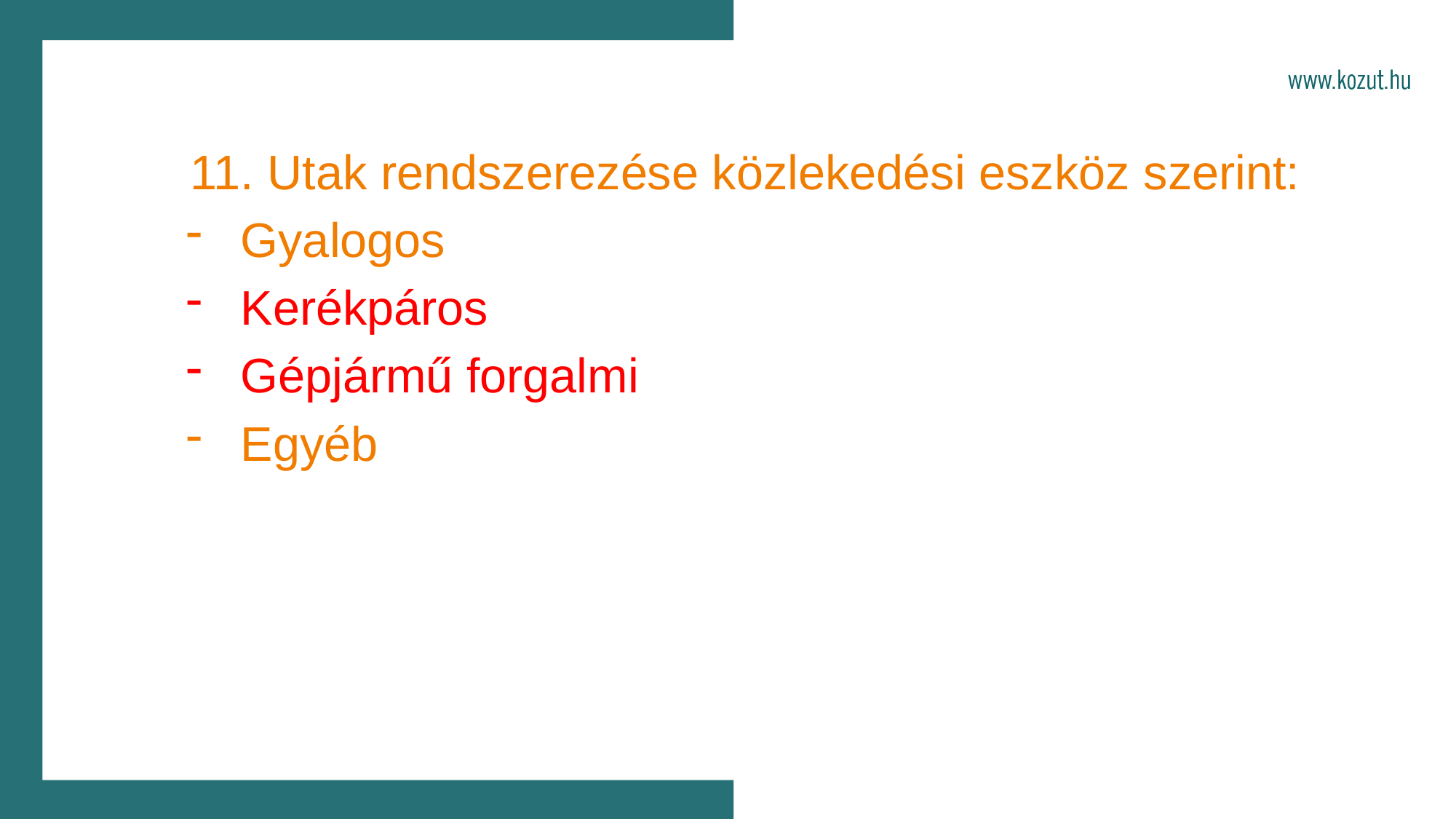

11. Utak rendszerezése közlekedési eszköz szerint:
Gyalogos
Kerékpáros
Gépjármű forgalmi
Egyéb